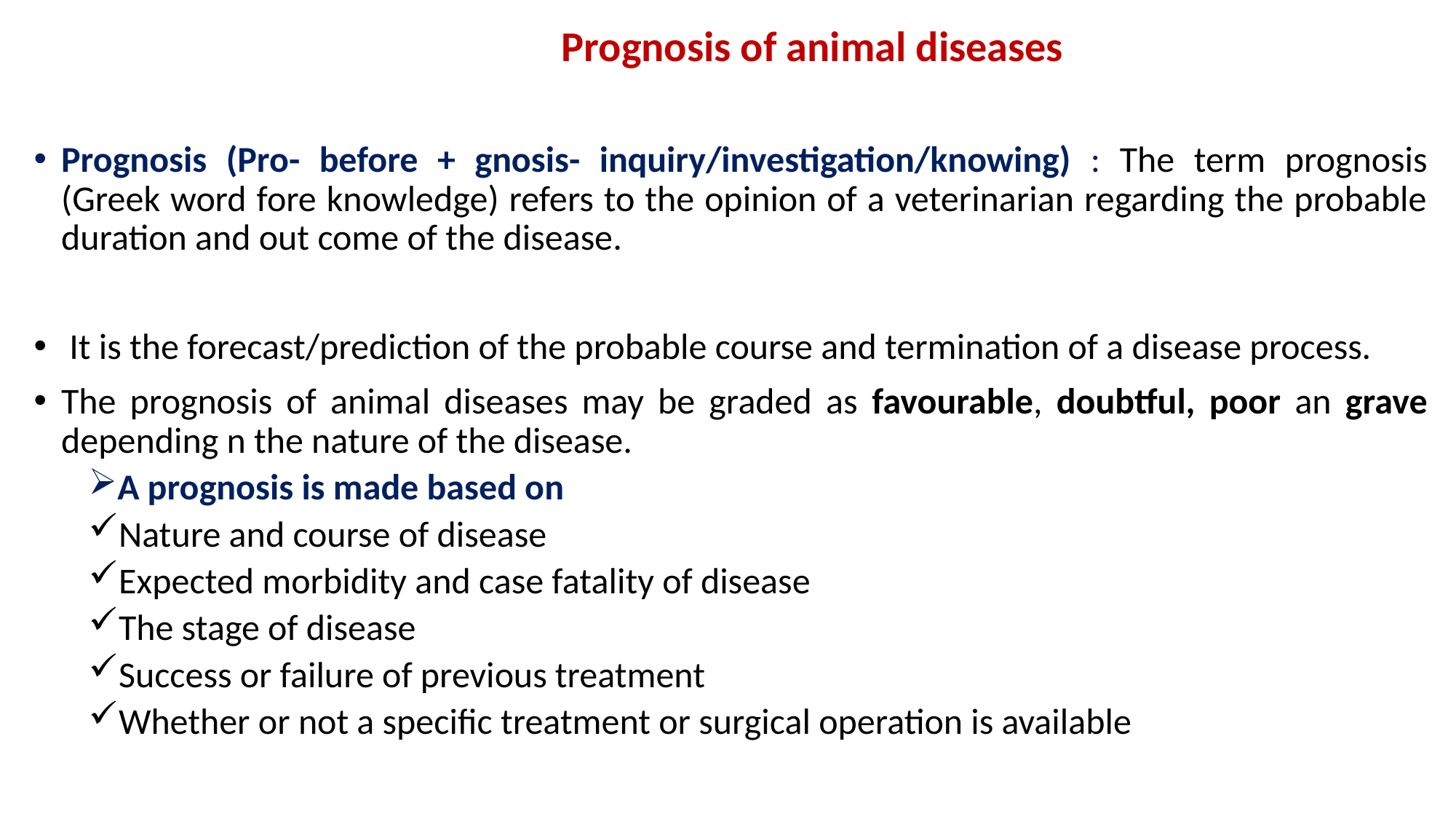

Prognosis of animal diseases

Prognosis (Pro- before + gnosis- inquiry/investigation/knowing) : The term prognosis (Greek word fore knowledge) refers to the opinion of a veterinarian regarding the probable duration and out come of the disease.

 It is the forecast/prediction of the probable course and termination of a disease process.
The prognosis of animal diseases may be graded as favourable, doubtful, poor an grave depending n the nature of the disease.
A prognosis is made based on
Nature and course of disease
Expected morbidity and case fatality of disease
The stage of disease
Success or failure of previous treatment
Whether or not a specific treatment or surgical operation is available